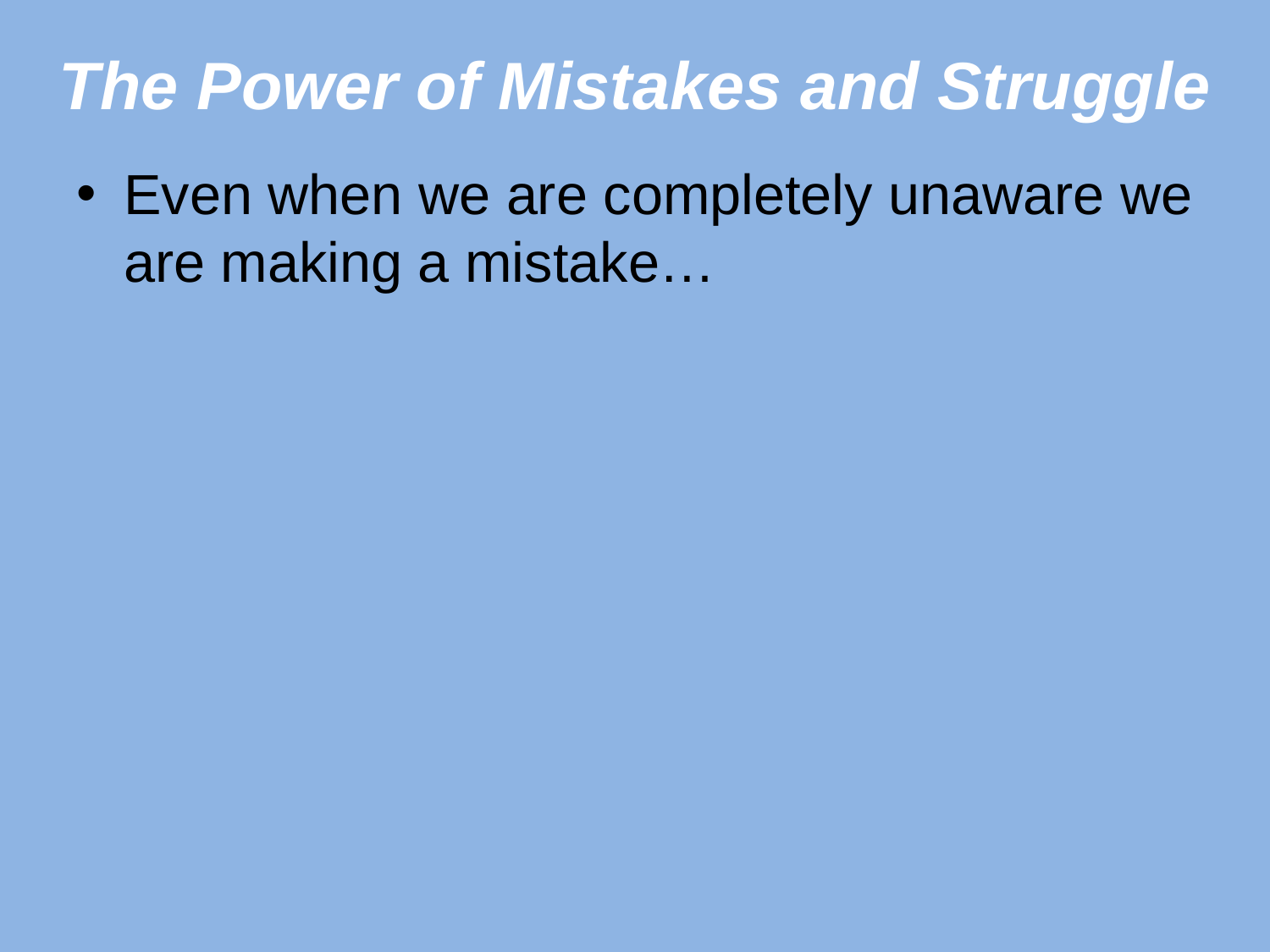

# The Power of Mistakes and Struggle
Even when we are completely unaware we are making a mistake…